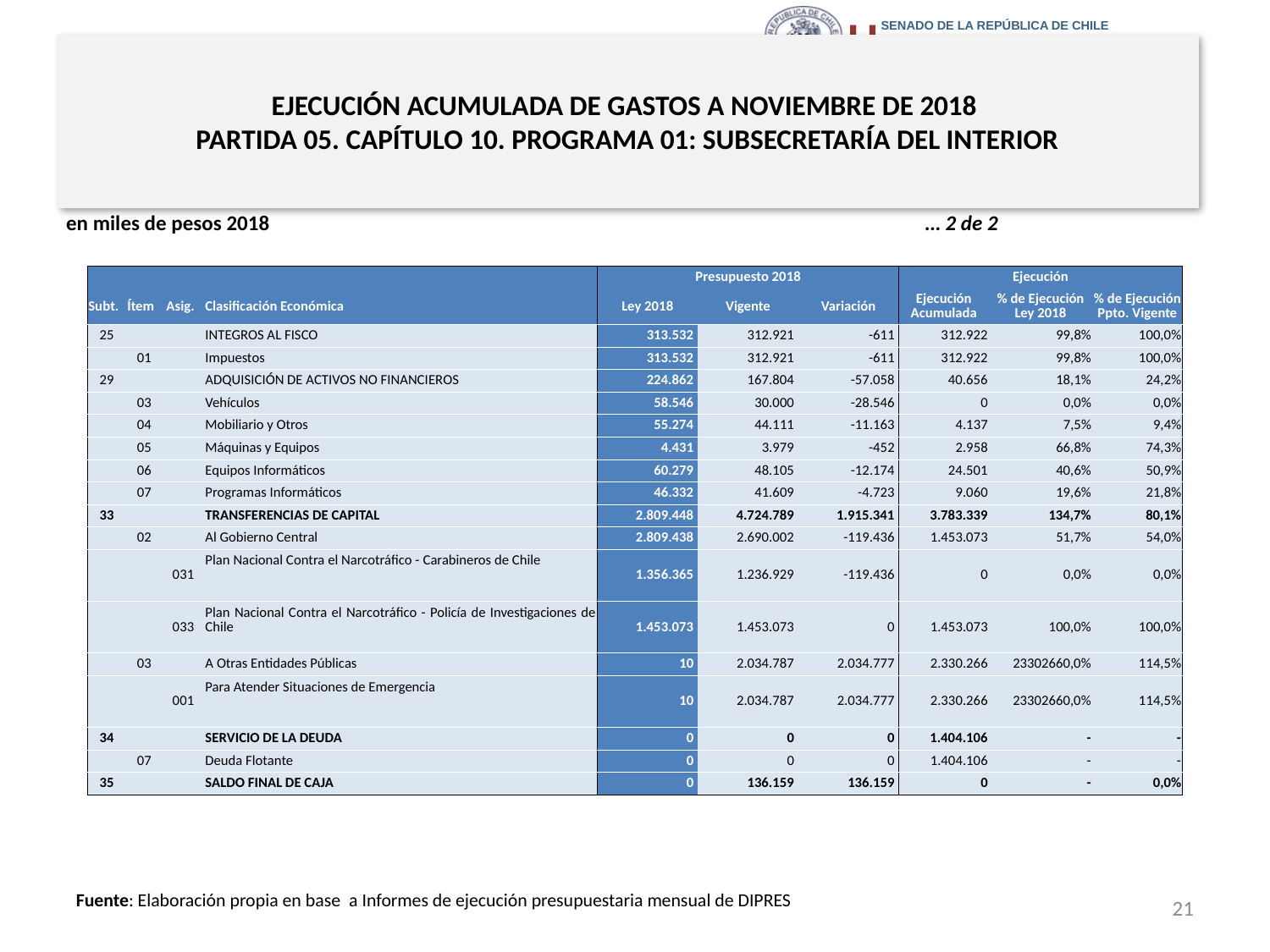

# EJECUCIÓN ACUMULADA DE GASTOS A NOVIEMBRE DE 2018 PARTIDA 05. CAPÍTULO 10. PROGRAMA 01: SUBSECRETARÍA DEL INTERIOR
en miles de pesos 2018					                    … 2 de 2
|  |  |  |  | Presupuesto 2018 |  |  | Ejecución |  |  |
| --- | --- | --- | --- | --- | --- | --- | --- | --- | --- |
| Subt. | Ítem | Asig. | Clasificación Económica | Ley 2018 | Vigente | Variación | Ejecución Acumulada | % de Ejecución Ley 2018 | % de Ejecución Ppto. Vigente |
| 25 |  |  | INTEGROS AL FISCO | 313.532 | 312.921 | -611 | 312.922 | 99,8% | 100,0% |
|  | 01 |  | Impuestos | 313.532 | 312.921 | -611 | 312.922 | 99,8% | 100,0% |
| 29 |  |  | ADQUISICIÓN DE ACTIVOS NO FINANCIEROS | 224.862 | 167.804 | -57.058 | 40.656 | 18,1% | 24,2% |
|  | 03 |  | Vehículos | 58.546 | 30.000 | -28.546 | 0 | 0,0% | 0,0% |
|  | 04 |  | Mobiliario y Otros | 55.274 | 44.111 | -11.163 | 4.137 | 7,5% | 9,4% |
|  | 05 |  | Máquinas y Equipos | 4.431 | 3.979 | -452 | 2.958 | 66,8% | 74,3% |
|  | 06 |  | Equipos Informáticos | 60.279 | 48.105 | -12.174 | 24.501 | 40,6% | 50,9% |
|  | 07 |  | Programas Informáticos | 46.332 | 41.609 | -4.723 | 9.060 | 19,6% | 21,8% |
| 33 |  |  | TRANSFERENCIAS DE CAPITAL | 2.809.448 | 4.724.789 | 1.915.341 | 3.783.339 | 134,7% | 80,1% |
|  | 02 |  | Al Gobierno Central | 2.809.438 | 2.690.002 | -119.436 | 1.453.073 | 51,7% | 54,0% |
|  |  | 031 | Plan Nacional Contra el Narcotráfico - Carabineros de Chile | 1.356.365 | 1.236.929 | -119.436 | 0 | 0,0% | 0,0% |
|  |  | 033 | Plan Nacional Contra el Narcotráfico - Policía de Investigaciones de Chile | 1.453.073 | 1.453.073 | 0 | 1.453.073 | 100,0% | 100,0% |
|  | 03 |  | A Otras Entidades Públicas | 10 | 2.034.787 | 2.034.777 | 2.330.266 | 23302660,0% | 114,5% |
|  |  | 001 | Para Atender Situaciones de Emergencia | 10 | 2.034.787 | 2.034.777 | 2.330.266 | 23302660,0% | 114,5% |
| 34 |  |  | SERVICIO DE LA DEUDA | 0 | 0 | 0 | 1.404.106 | - | - |
|  | 07 |  | Deuda Flotante | 0 | 0 | 0 | 1.404.106 | - | - |
| 35 |  |  | SALDO FINAL DE CAJA | 0 | 136.159 | 136.159 | 0 | - | 0,0% |
21